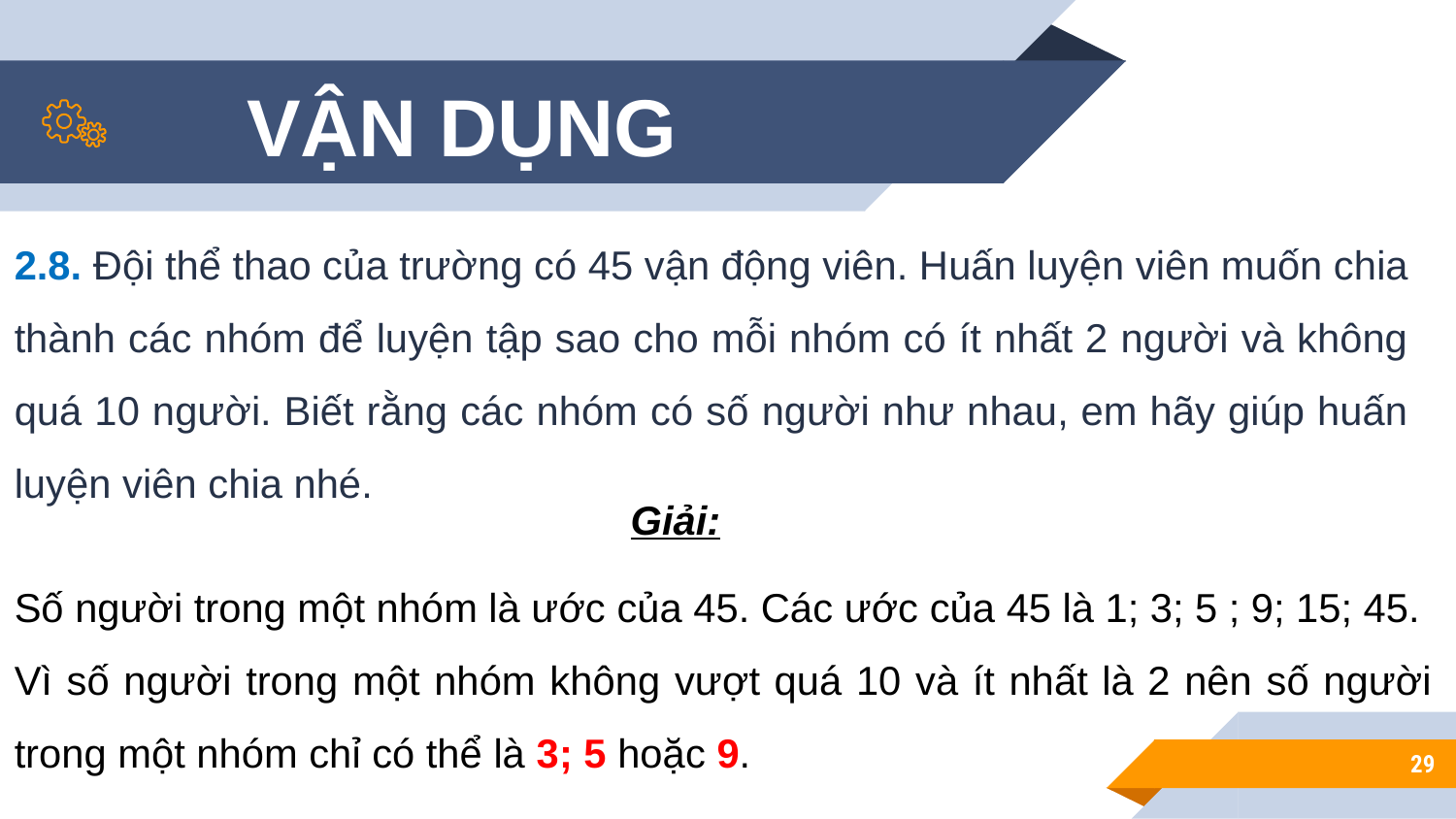

VẬN DỤNG

2.8. Đội thể thao của trường có 45 vận động viên. Huấn luyện viên muốn chia thành các nhóm để luyện tập sao cho mỗi nhóm có ít nhất 2 người và không quá 10 người. Biết rằng các nhóm có số người như nhau, em hãy giúp huấn luyện viên chia nhé.
Giải:
Số người trong một nhóm là ước của 45. Các ước của 45 là 1; 3; 5 ; 9; 15; 45.
Vì số người trong một nhóm không vượt quá 10 và ít nhất là 2 nên số người trong một nhóm chỉ có thể là 3; 5 hoặc 9.
29